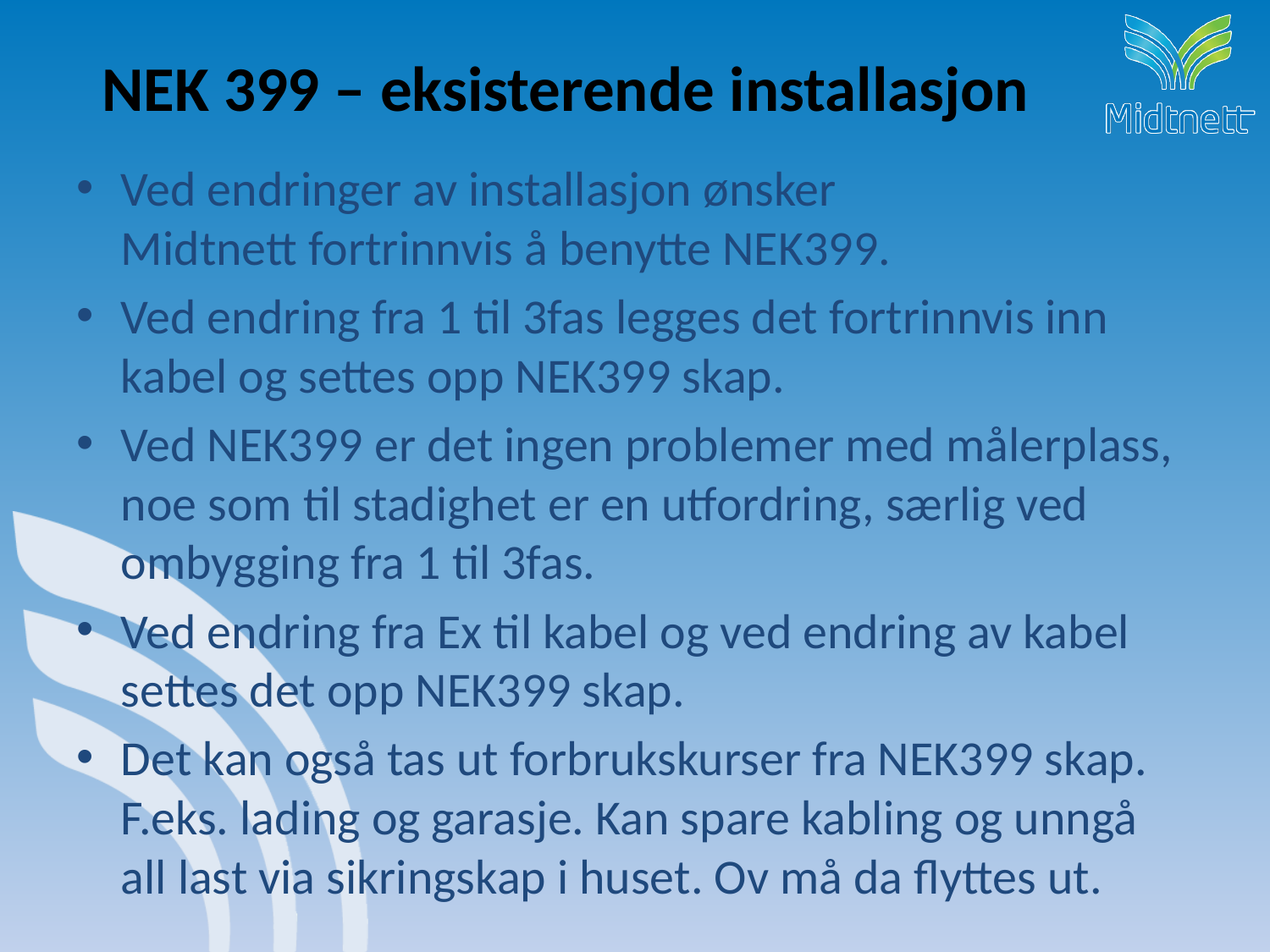

# NEK 399 – eksisterende installasjon
Ved endringer av installasjon ønsker Midtnett fortrinnvis å benytte NEK399.
Ved endring fra 1 til 3fas legges det fortrinnvis inn kabel og settes opp NEK399 skap.
Ved NEK399 er det ingen problemer med målerplass, noe som til stadighet er en utfordring, særlig ved ombygging fra 1 til 3fas.
Ved endring fra Ex til kabel og ved endring av kabel settes det opp NEK399 skap.
Det kan også tas ut forbrukskurser fra NEK399 skap. F.eks. lading og garasje. Kan spare kabling og unngå all last via sikringskap i huset. Ov må da flyttes ut.